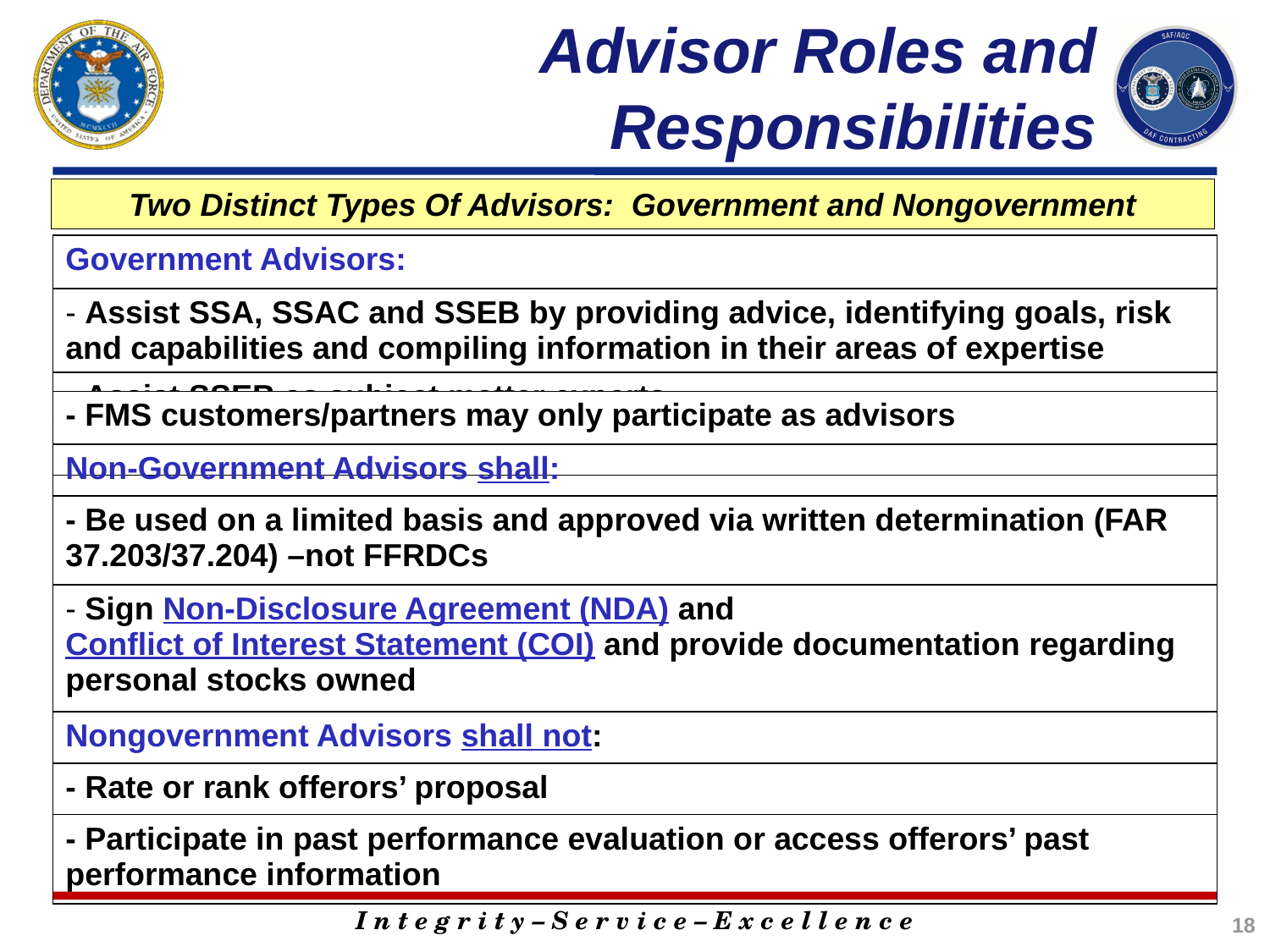

# Advisor Roles and Responsibilities
Two Distinct Types Of Advisors:  Government and Nongovernment
| Government Advisors: |
| --- |
| - Assist SSA, SSAC and SSEB by providing advice, identifying goals, risk and capabilities and compiling information in their areas of expertise |
| - Assist SSEB as subject matter experts |
|  |
| - FMS customers/partners may only participate as advisors |
| --- |
| Non-Government Advisors shall: |
| - Be used on a limited basis and approved via written determination (FAR 37.203/37.204) –not FFRDCs |
| - Sign Non-Disclosure Agreement (NDA) and Conflict of Interest Statement (COI) and provide documentation regarding personal stocks owned |
| Nongovernment Advisors shall not: |
| - Rate or rank offerors’ proposal |
| - Participate in past performance evaluation or access offerors’ past performance information |
18